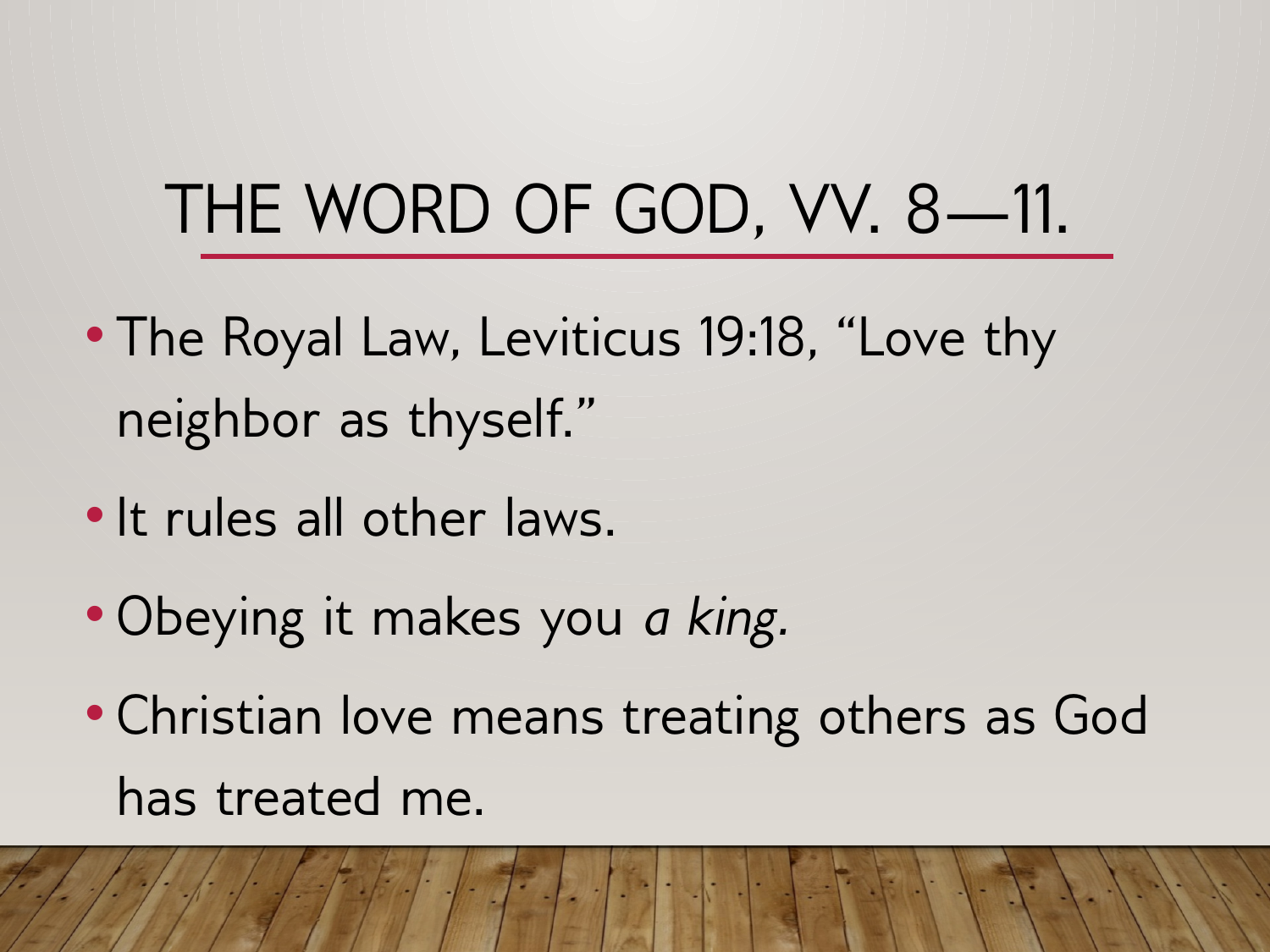

# The word of God, vv. 8—11.
The Royal Law, Leviticus 19:18, “Love thy neighbor as thyself.”
It rules all other laws.
Obeying it makes you a king.
Christian love means treating others as God has treated me.